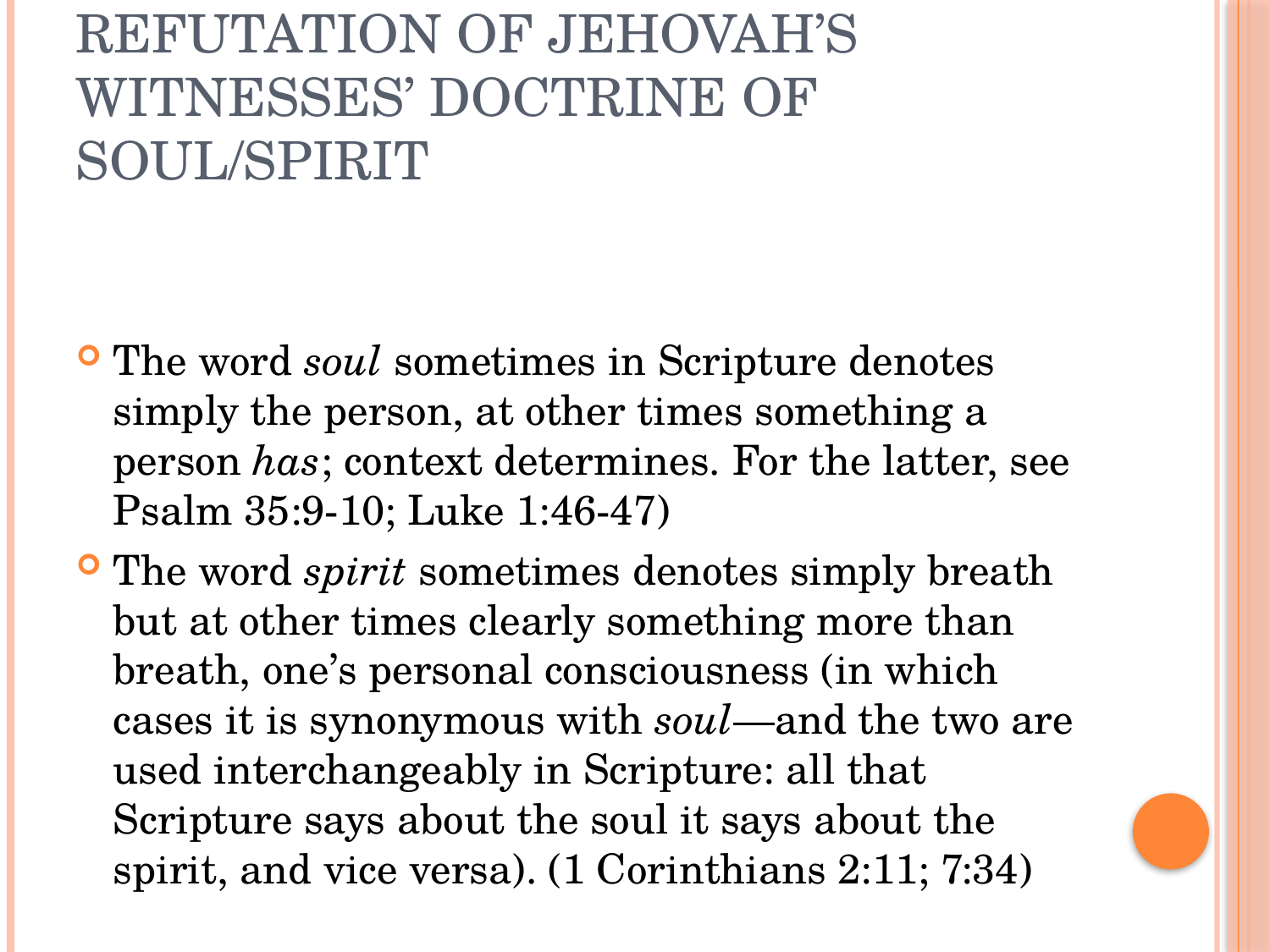

# Refutation of Jehovah’s Witnesses’ doctrine of soul/spirit
The word soul sometimes in Scripture denotes simply the person, at other times something a person has; context determines. For the latter, see Psalm 35:9-10; Luke 1:46-47)
The word spirit sometimes denotes simply breath but at other times clearly something more than breath, one’s personal consciousness (in which cases it is synonymous with soul—and the two are used interchangeably in Scripture: all that Scripture says about the soul it says about the spirit, and vice versa). (1 Corinthians 2:11; 7:34)